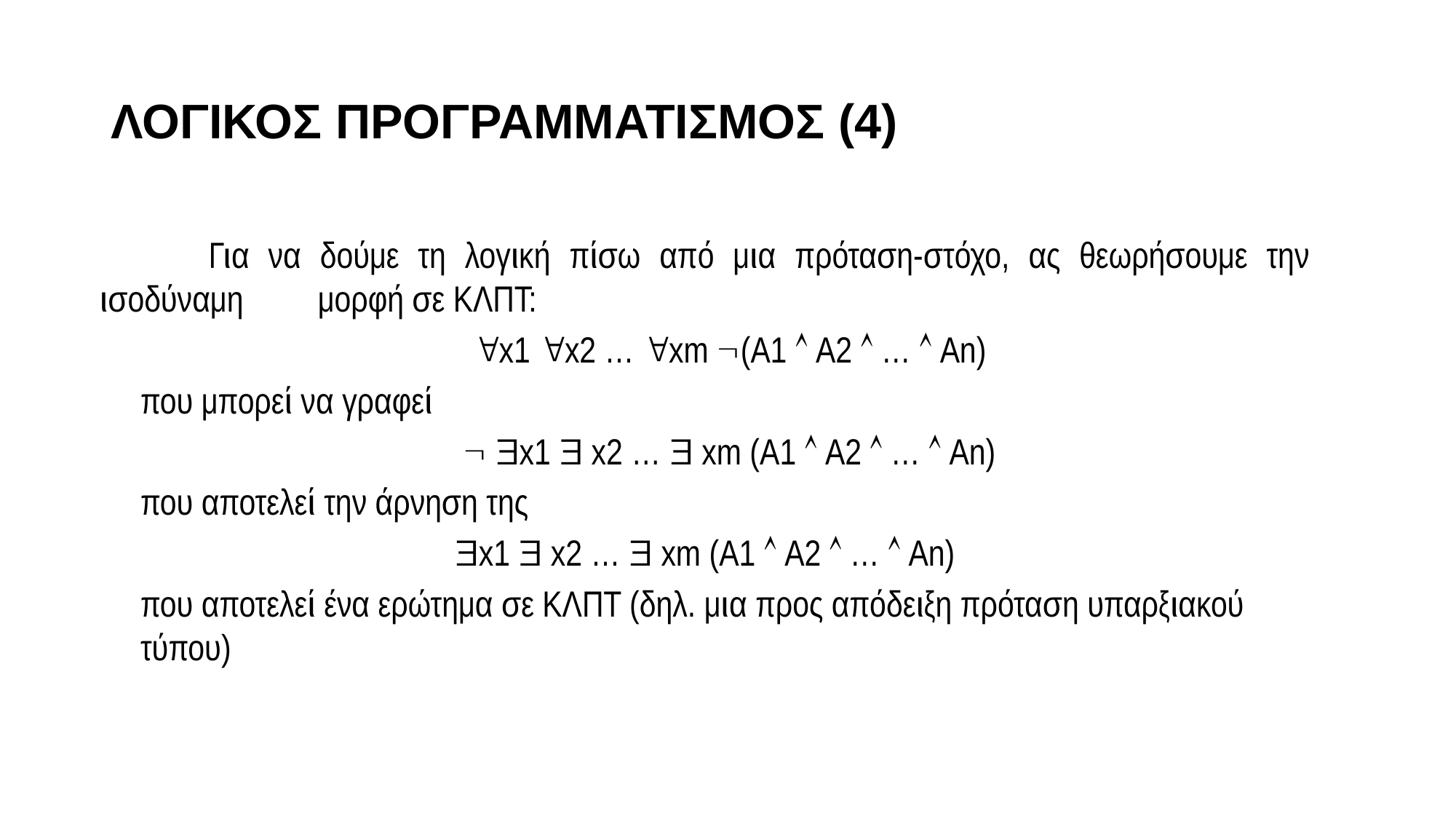

# ΛΟΓΙΚΟΣ ΠΡΟΓΡΑΜΜΑΤΙΣΜΟΣ (4)
	Για να δούμε τη λογική πίσω από μια πρόταση-στόχο, ας θεωρήσουμε την ισοδύναμη 	μορφή σε ΚΛΠΤ:
	 ∀x1 ∀x2 … ∀xm ¬(A1 ∧ A2 ∧ … ∧ An)
	που μπορεί να γραφεί
	 ¬ ∃x1 ∃ x2 … ∃ xm (A1 ∧ A2 ∧ … ∧ An)
	που αποτελεί την άρνηση της
∃x1 ∃ x2 … ∃ xm (A1 ∧ A2 ∧ … ∧ An)
	που αποτελεί ένα ερώτημα σε ΚΛΠΤ (δηλ. μια προς απόδειξη πρόταση υπαρξιακού τύπου)